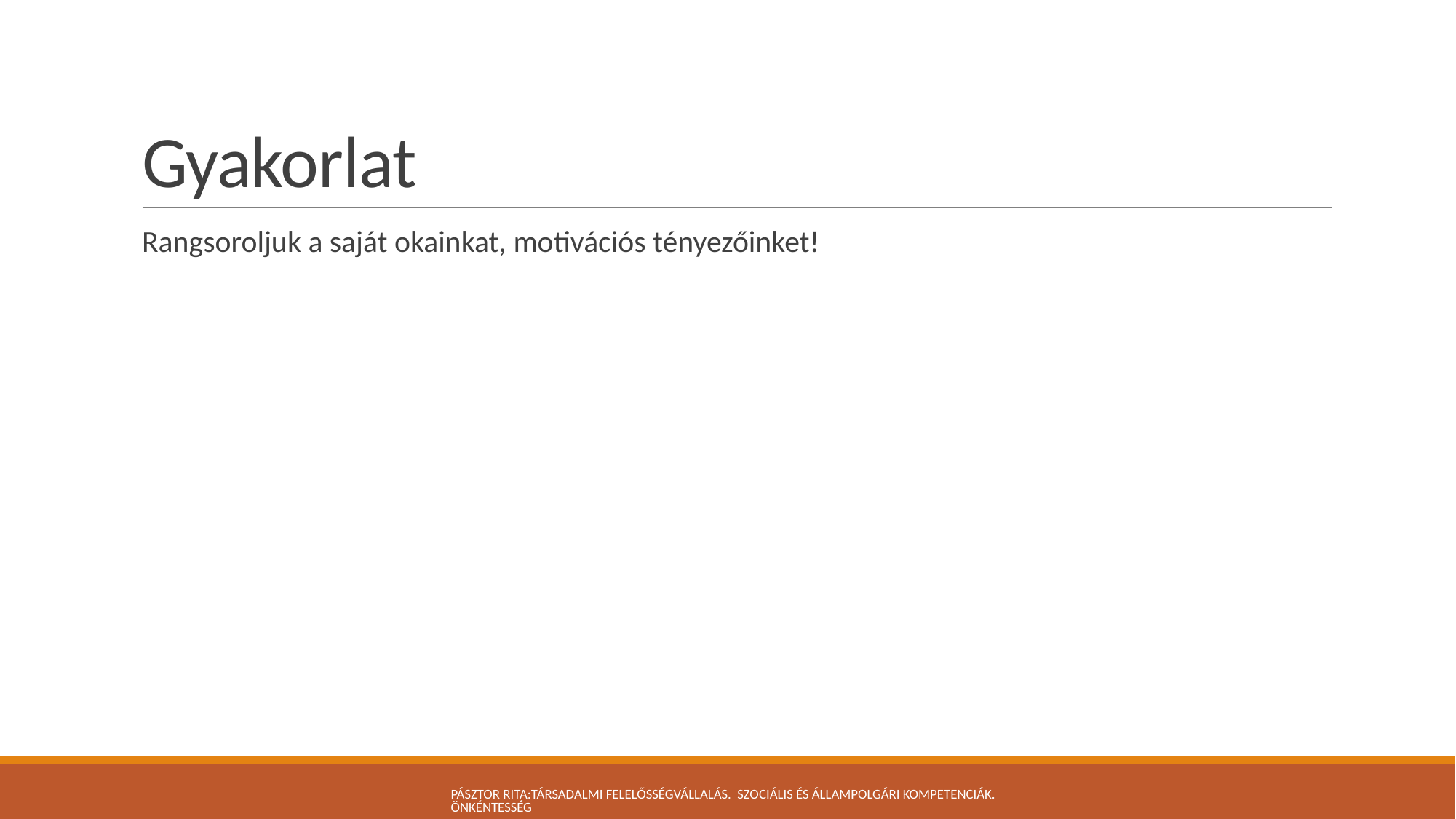

# Gyakorlat
Rangsoroljuk a saját okainkat, motivációs tényezőinket!
Pásztor Rita:Társadalmi felelősségvállalás.  Szociális és állampolgári kompetenciák. Önkéntesség